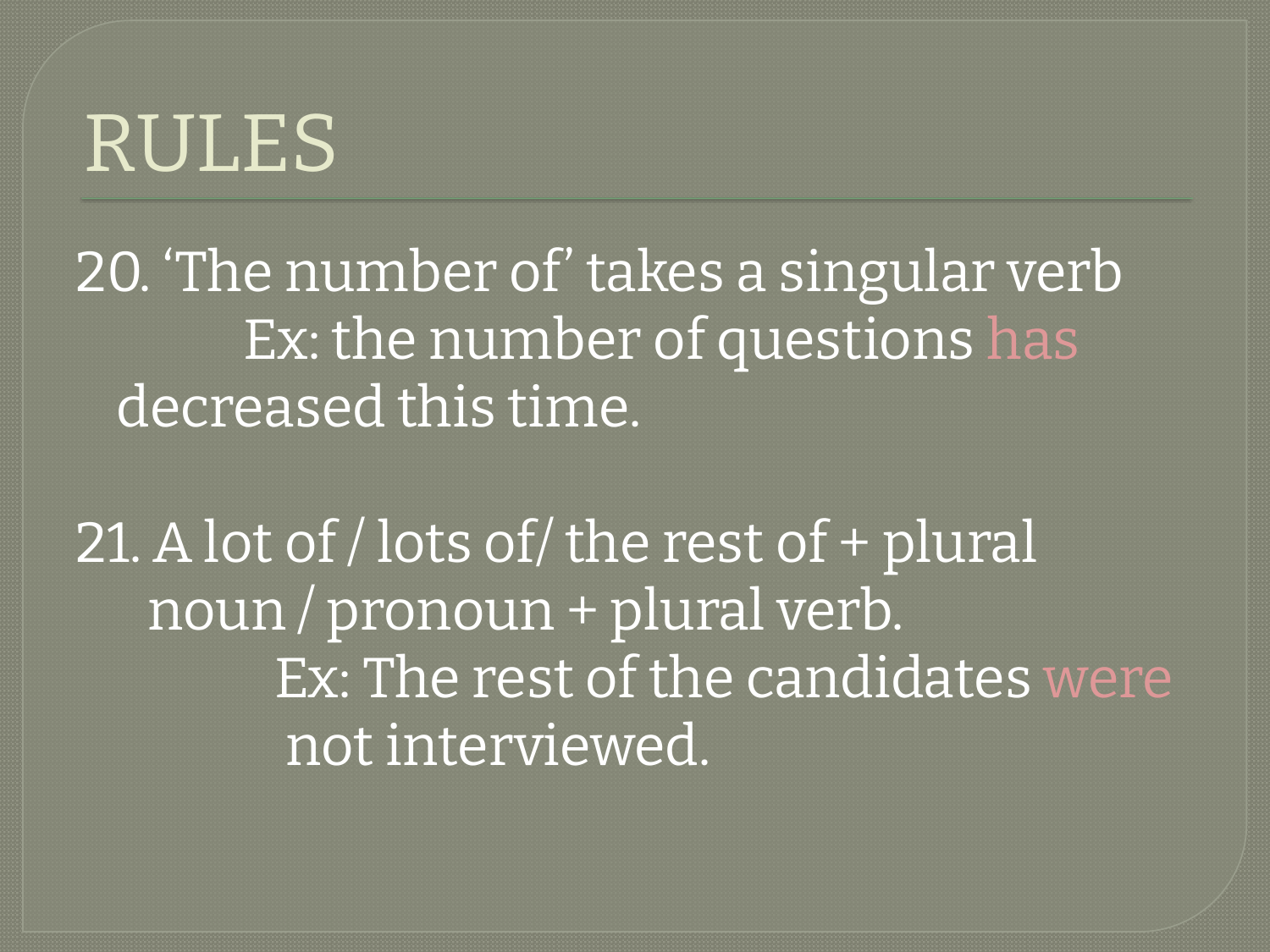

# RULES
20. ‘The number of’ takes a singular verb
		Ex: the number of questions has 	decreased this time.

21. A lot of / lots of/ the rest of + plural 	noun / pronoun + plural verb.
		Ex: The rest of the candidates were	 not interviewed.